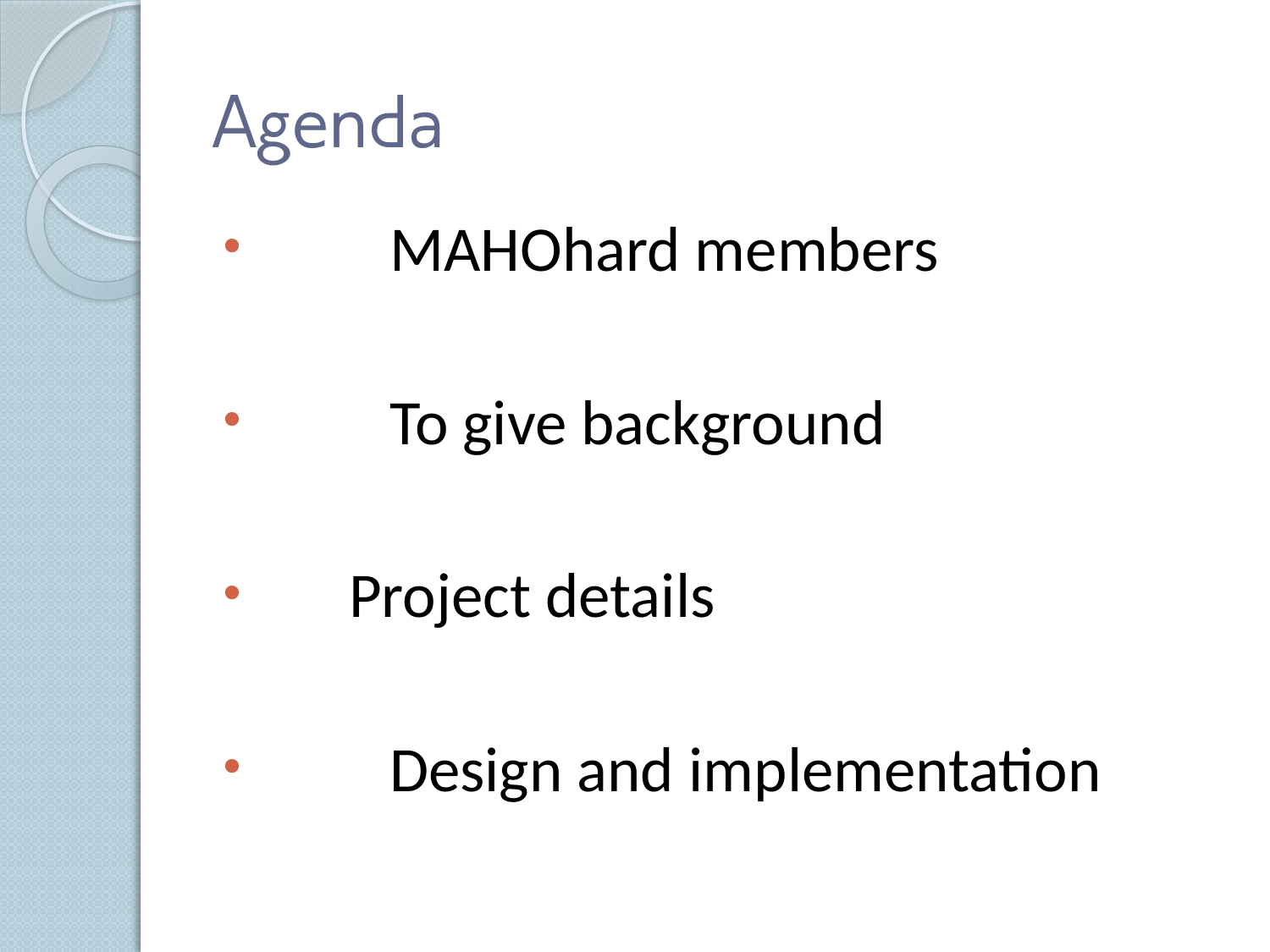

# Agenda
	MAHOhard members

	To give background

      Project details

	Design and implementation